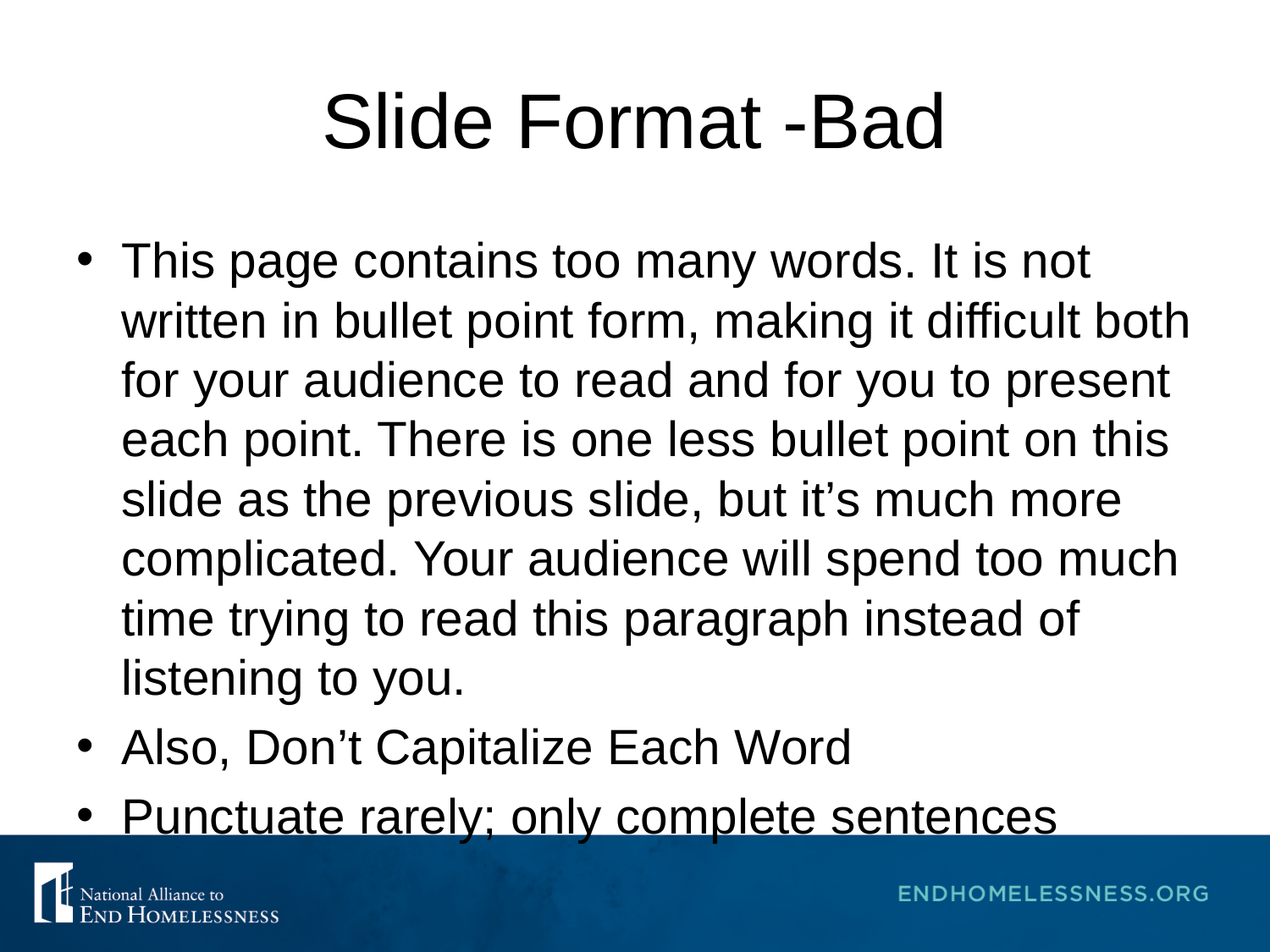

# Slide Format -Bad
This page contains too many words. It is not written in bullet point form, making it difficult both for your audience to read and for you to present each point. There is one less bullet point on this slide as the previous slide, but it’s much more complicated. Your audience will spend too much time trying to read this paragraph instead of listening to you.
Also, Don’t Capitalize Each Word
Punctuate rarely; only complete sentences